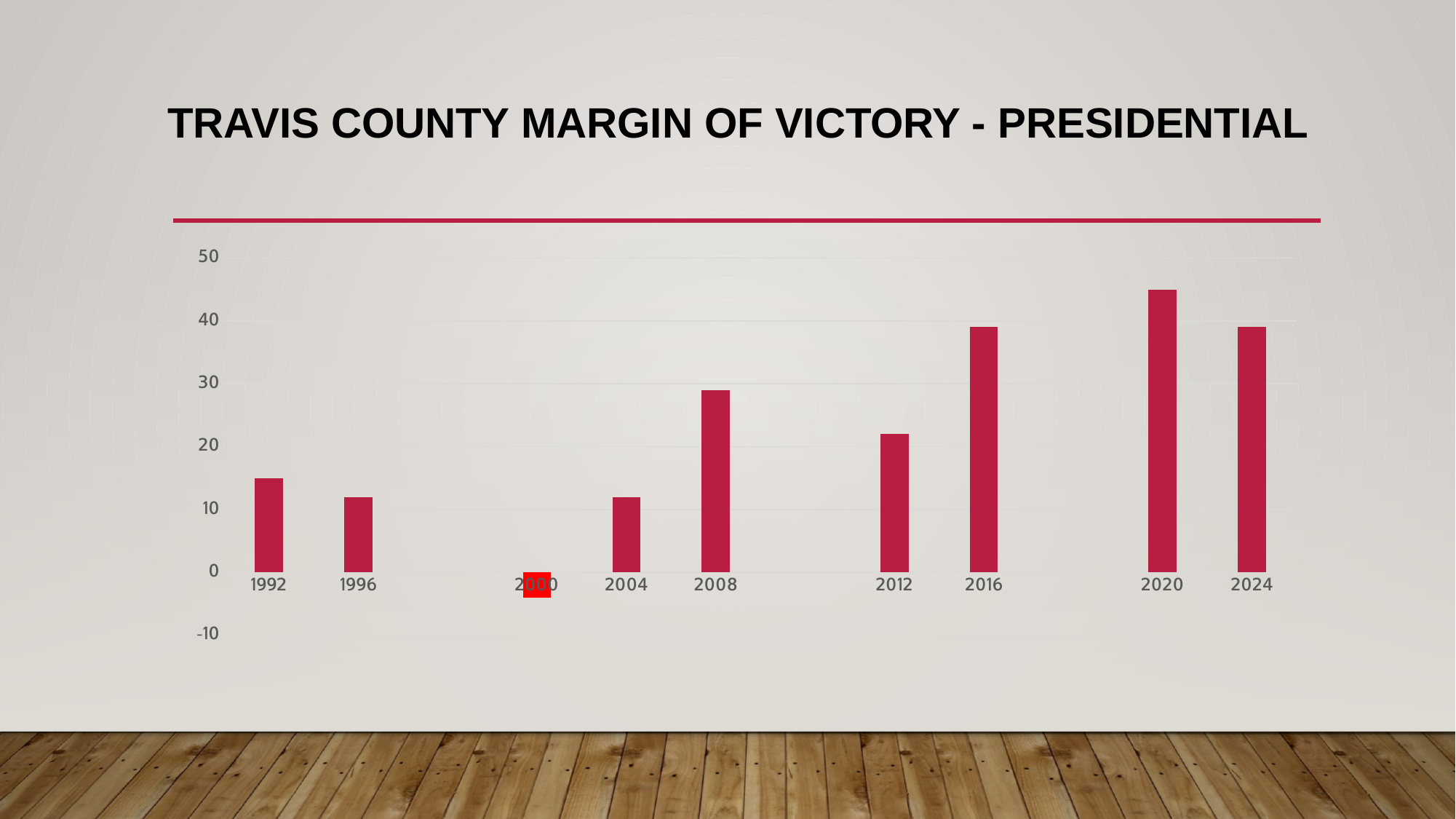

# Travis County Margin of Victory - Presidential

### Chart

| Category |  |
|---|---|
| 1992 | 15.0 |
| 1996 | 12.0 |
|  | None |
| 2000 | -4.0 |
| 2004 | 12.0 |
| 2008 | 29.0 |
|  | None |
| 2012 | 22.0 |
| 2016 | 39.0 |
|  | None |
| 2020 | 45.0 |
| 2024 | 39.0 |